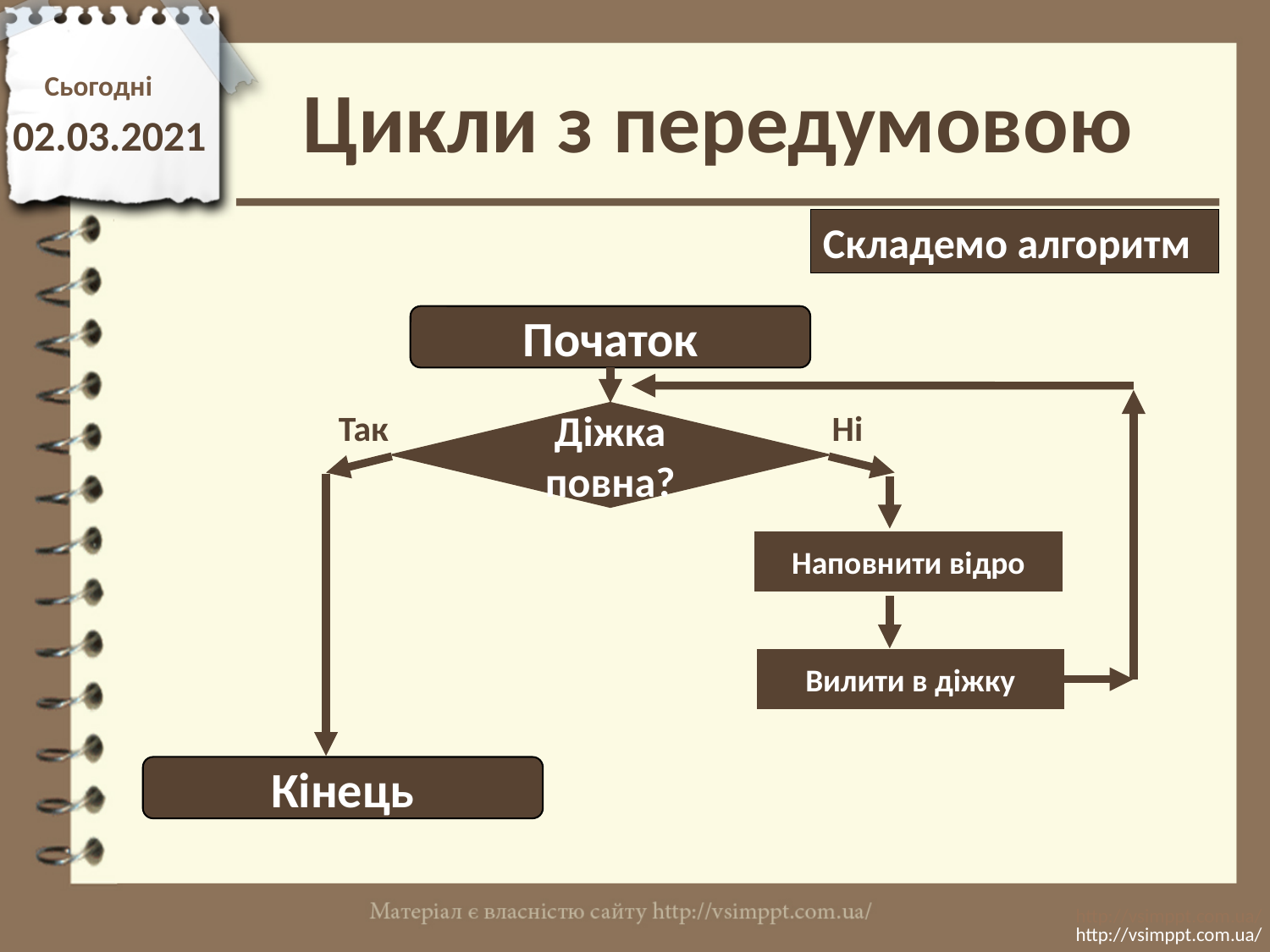

Сьогодні
Цикли з передумовою
02.03.2021
Складемо алгоритм
Початок
Так
Ні
Діжка повна?
Наповнити відро
Вилити в діжку
Кінець
http://vsimppt.com.ua/
http://vsimppt.com.ua/